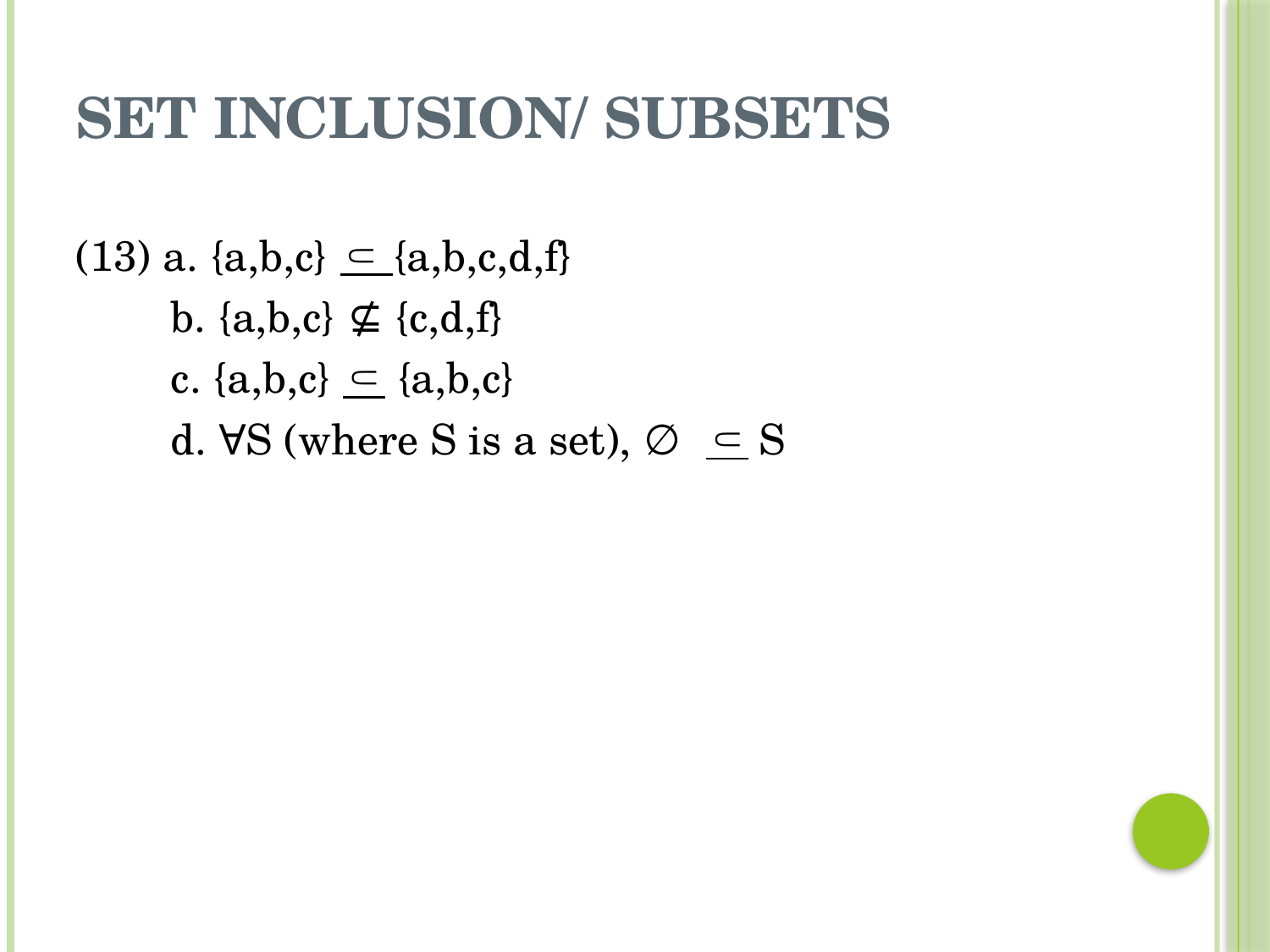

# Set Inclusion/ subsets
(13) a. {a,b,c} ⸦ {a,b,c,d,f}
        b. {a,b,c} ⊈ {c,d,f}
        c. {a,b,c} ⸦ {a,b,c}
        d. ⱯS (where S is a set), ∅ ⸦ S